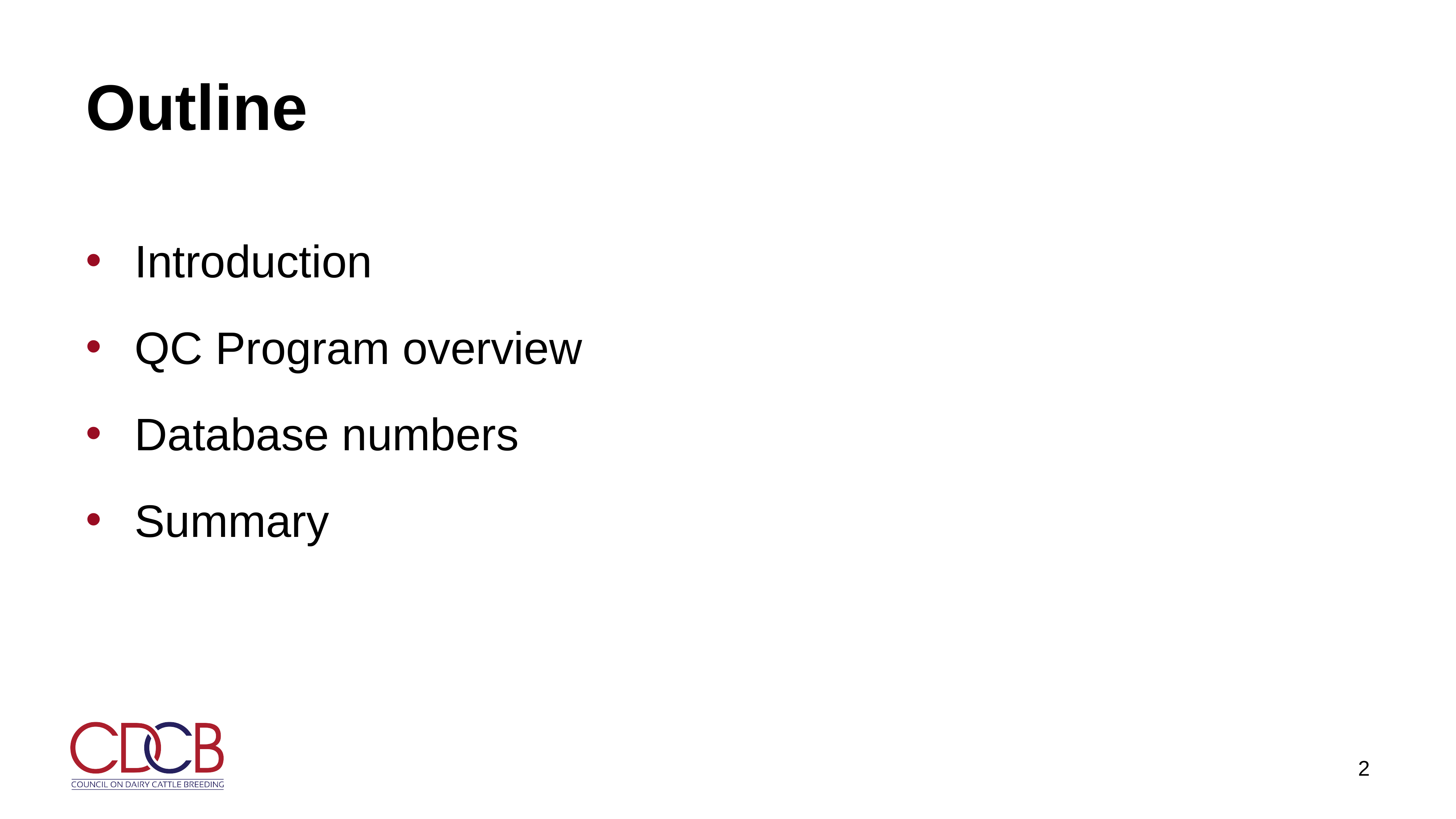

# Outline
Introduction
QC Program overview
Database numbers
Summary
2